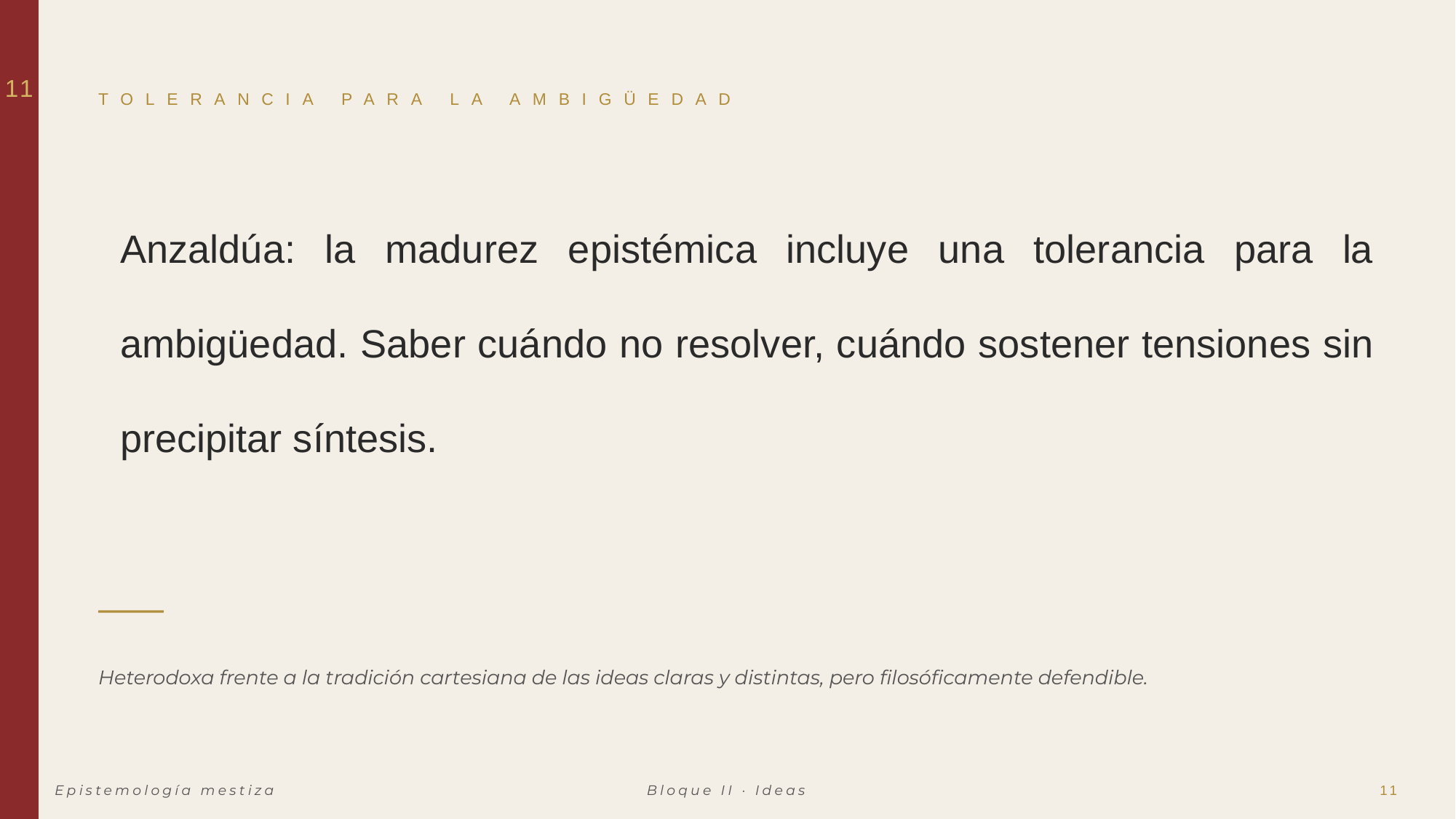

11
TOLERANCIA PARA LA AMBIGÜEDAD
Anzaldúa: la madurez epistémica incluye una tolerancia para la ambigüedad. Saber cuándo no resolver, cuándo sostener tensiones sin precipitar síntesis.

Heterodoxa frente a la tradición cartesiana de las ideas claras y distintas, pero filosóficamente defendible.
Epistemología mestiza
Bloque II · Ideas
11